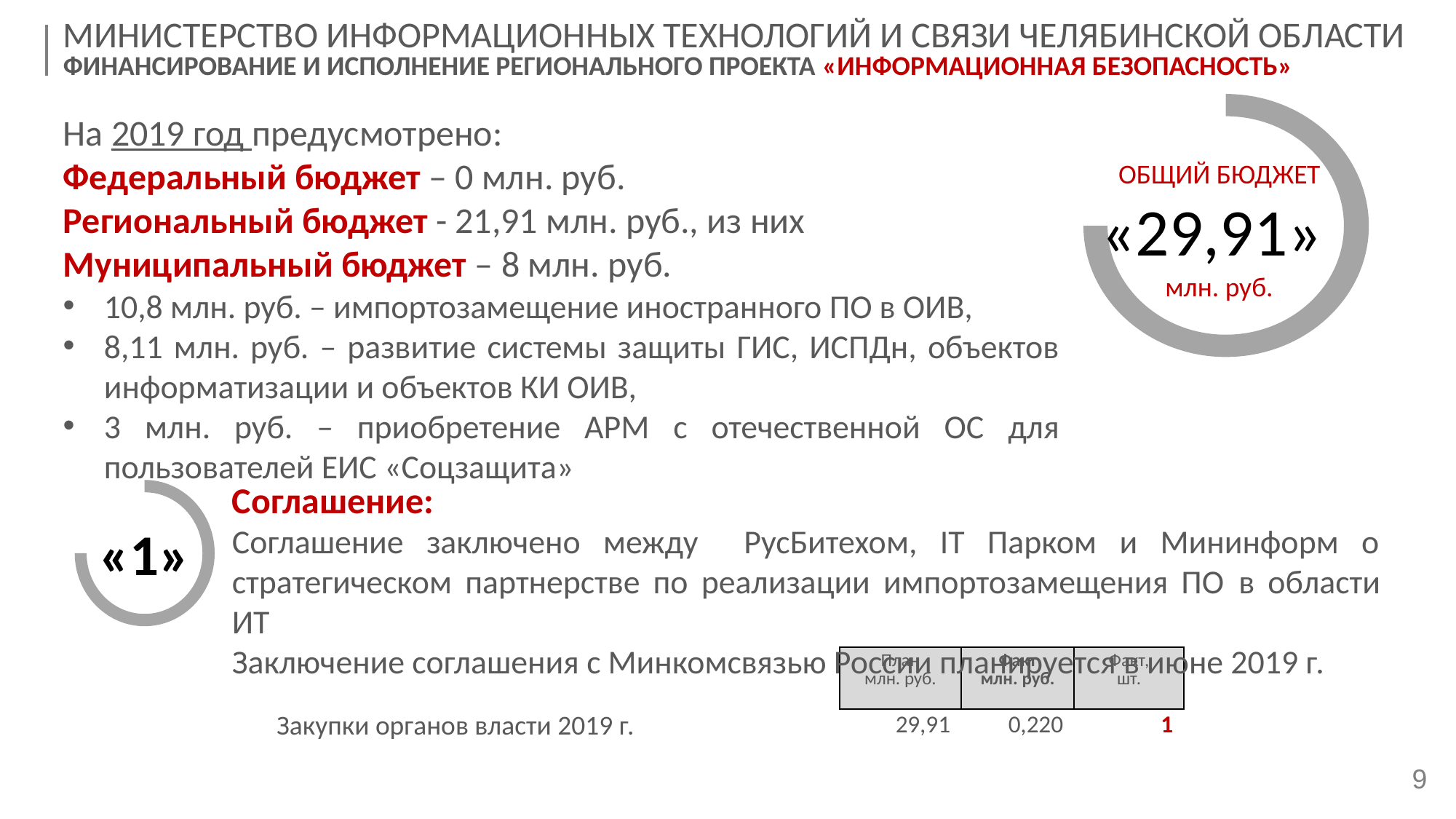

МИНИСТЕРСТВО ИНФОРМАЦИОННЫХ ТЕХНОЛОГИЙ И СВЯЗИ ЧЕЛЯБИНСКОЙ ОБЛАСТИ
ФИНАНСИРОВАНИЕ И ИСПОЛНЕНИЕ РЕГИОНАЛЬНОГО ПРОЕКТА «ИНФОРМАЦИОННАЯ БЕЗОПАСНОСТЬ»

На 2019 год предусмотрено:
Федеральный бюджет – 0 млн. руб.
Региональный бюджет - 21,91 млн. руб., из них
Муниципальный бюджет – 8 млн. руб.
ОБЩИЙ БЮДЖЕТ
«29,91»
млн. руб.
10,8 млн. руб. – импортозамещение иностранного ПО в ОИВ,
8,11 млн. руб. – развитие системы защиты ГИС, ИСПДн, объектов информатизации и объектов КИ ОИВ,
3 млн. руб. – приобретение АРМ с отечественной ОС для пользователей ЕИС «Соцзащита»
Соглашение:
Соглашение заключено между  РусБитехом, IT Парком и Мининформ о стратегическом партнерстве по реализации импортозамещения ПО в области ИТ
Заключение соглашения с Минкомсвязью России планируется в июне 2019 г.

«1»
|  |  | План млн. руб. | Факт млн. руб. | Факт, шт. |
| --- | --- | --- | --- | --- |
|  | Закупки органов власти 2019 г. | 29,91 | 0,220 | 1 |
9